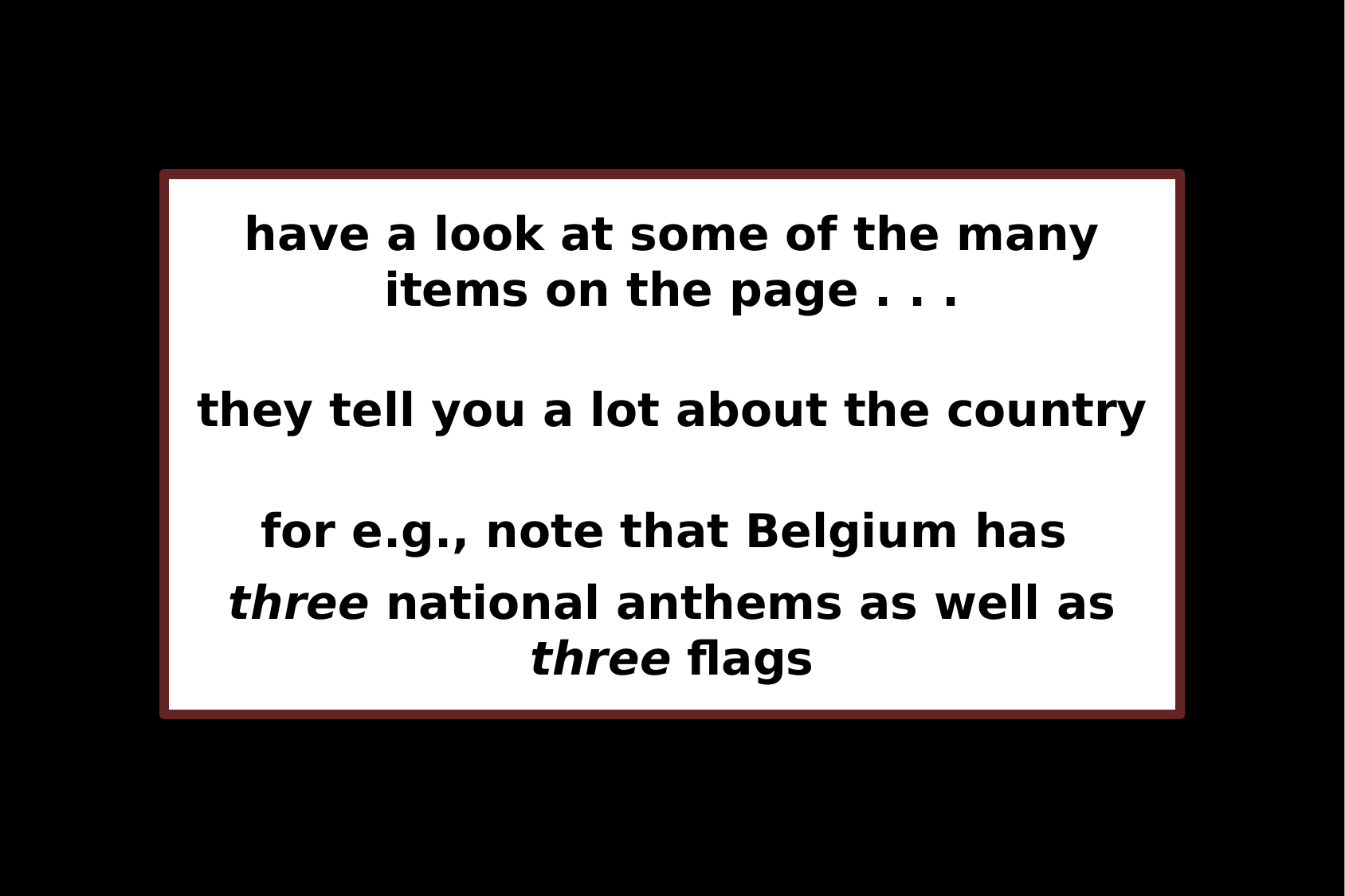

have a look at some of the many items on the page . . .

they tell you a lot about the country

for e.g., note that Belgium has
three national anthems as well as three flags